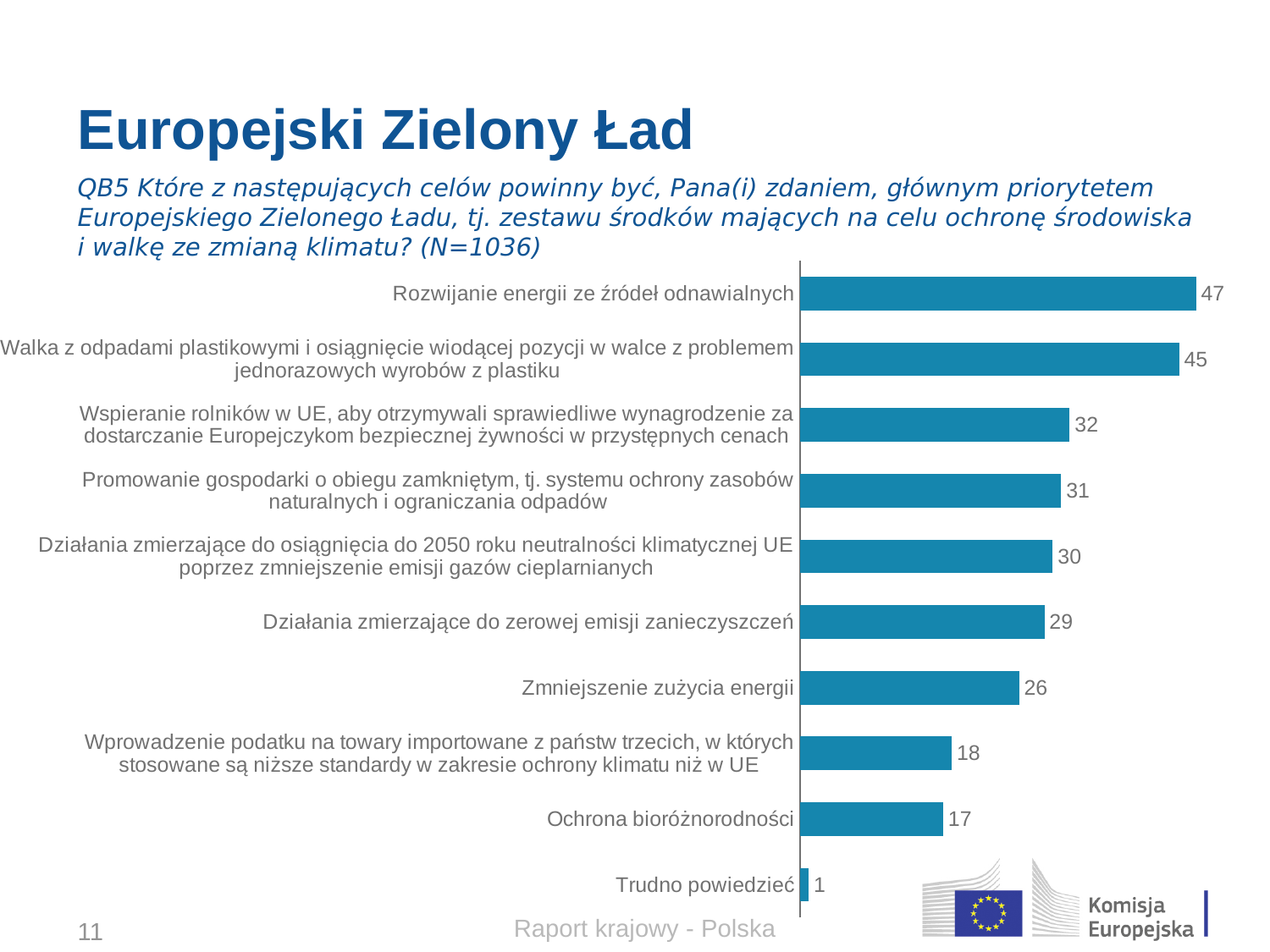

# Europejski Zielony Ład
QB5 Które z następujących celów powinny być, Pana(i) zdaniem, głównym priorytetem Europejskiego Zielonego Ładu, tj. zestawu środków mających na celu ochronę środowiska i walkę ze zmianą klimatu? (N=1036)

### Chart

| Category | Column1 |
|---|---|
| Rozwijanie energii ze źródeł odnawialnych | 47.0 |
| Walka z odpadami plastikowymi i osiągnięcie wiodącej pozycji w walce z problemem jednorazowych wyrobów z plastiku | 45.0 |
| Wspieranie rolników w UE, aby otrzymywali sprawiedliwe wynagrodzenie za dostarczanie Europejczykom bezpiecznej żywności w przystępnych cenach | 32.0 |
| Promowanie gospodarki o obiegu zamkniętym, tj. systemu ochrony zasobów naturalnych i ograniczania odpadów | 31.0 |
| Działania zmierzające do osiągnięcia do 2050 roku neutralności klimatycznej UE poprzez zmniejszenie emisji gazów cieplarnianych | 30.0 |
| Działania zmierzające do zerowej emisji zanieczyszczeń | 29.0 |
| Zmniejszenie zużycia energii | 26.0 |
| Wprowadzenie podatku na towary importowane z państw trzecich, w których stosowane są niższe standardy w zakresie ochrony klimatu niż w UE | 18.0 |
| Ochrona bioróżnorodności | 17.0 |
| Trudno powiedzieć | 1.0 |
11
Raport krajowy - Polska